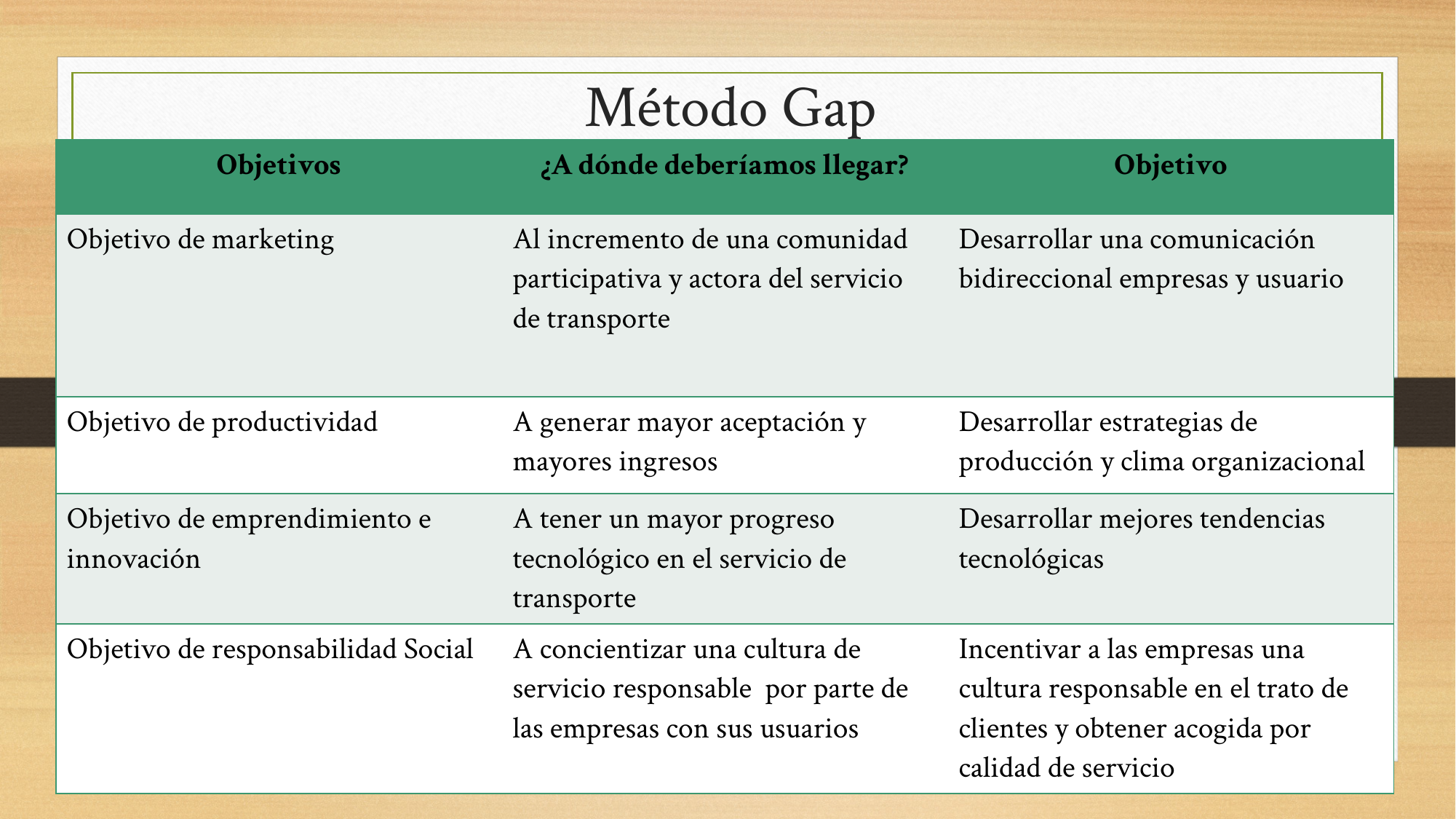

# Método Gap
| Objetivos | ¿A dónde deberíamos llegar? | Objetivo |
| --- | --- | --- |
| Objetivo de marketing | Al incremento de una comunidad participativa y actora del servicio de transporte | Desarrollar una comunicación bidireccional empresas y usuario |
| Objetivo de productividad | A generar mayor aceptación y mayores ingresos | Desarrollar estrategias de producción y clima organizacional |
| Objetivo de emprendimiento e innovación | A tener un mayor progreso tecnológico en el servicio de transporte | Desarrollar mejores tendencias tecnológicas |
| Objetivo de responsabilidad Social | A concientizar una cultura de servicio responsable por parte de las empresas con sus usuarios | Incentivar a las empresas una cultura responsable en el trato de clientes y obtener acogida por calidad de servicio |